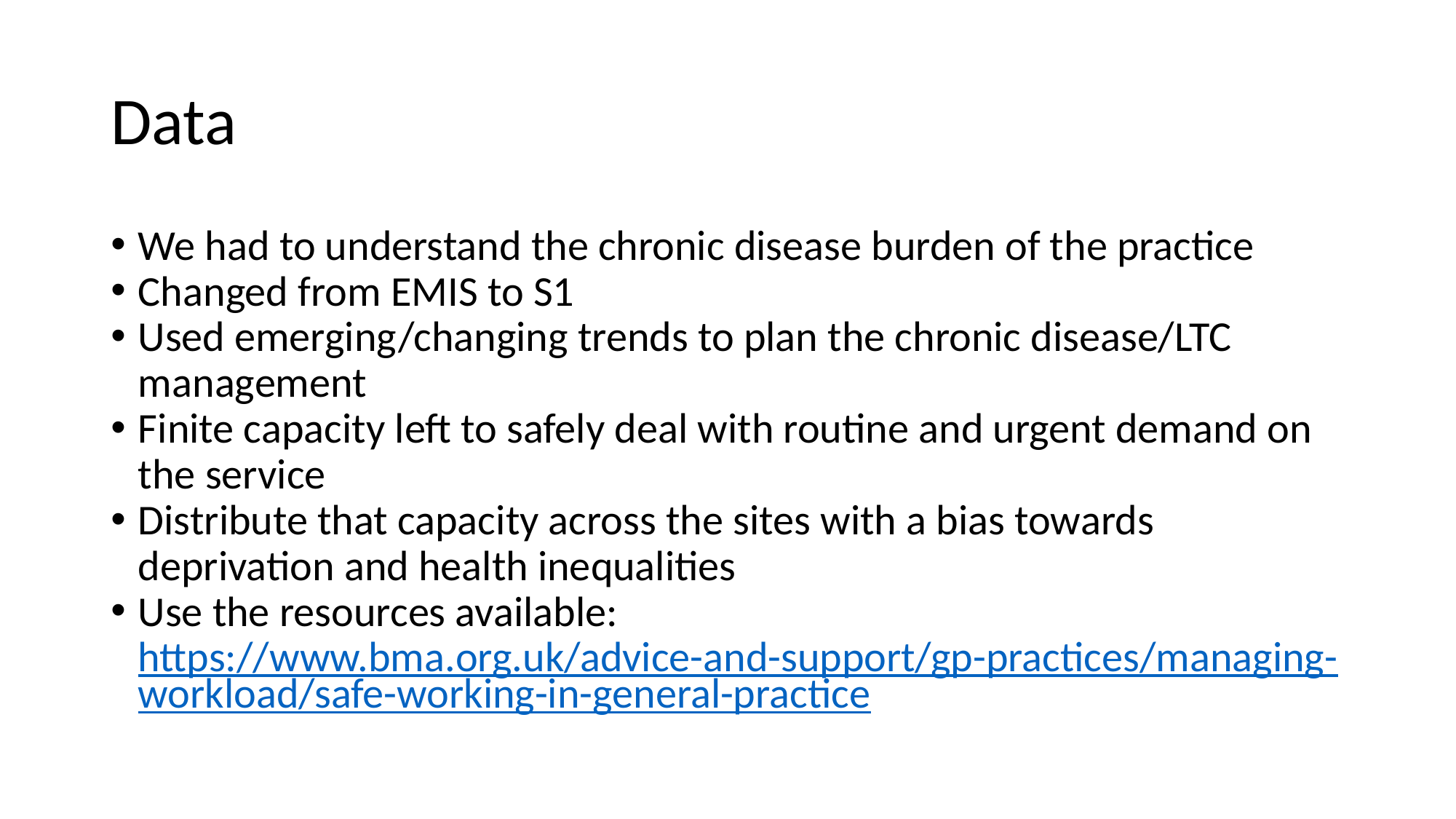

# Data
We had to understand the chronic disease burden of the practice
Changed from EMIS to S1
Used emerging/changing trends to plan the chronic disease/LTC management
Finite capacity left to safely deal with routine and urgent demand on the service
Distribute that capacity across the sites with a bias towards deprivation and health inequalities
Use the resources available: https://www.bma.org.uk/advice-and-support/gp-practices/managing-workload/safe-working-in-general-practice